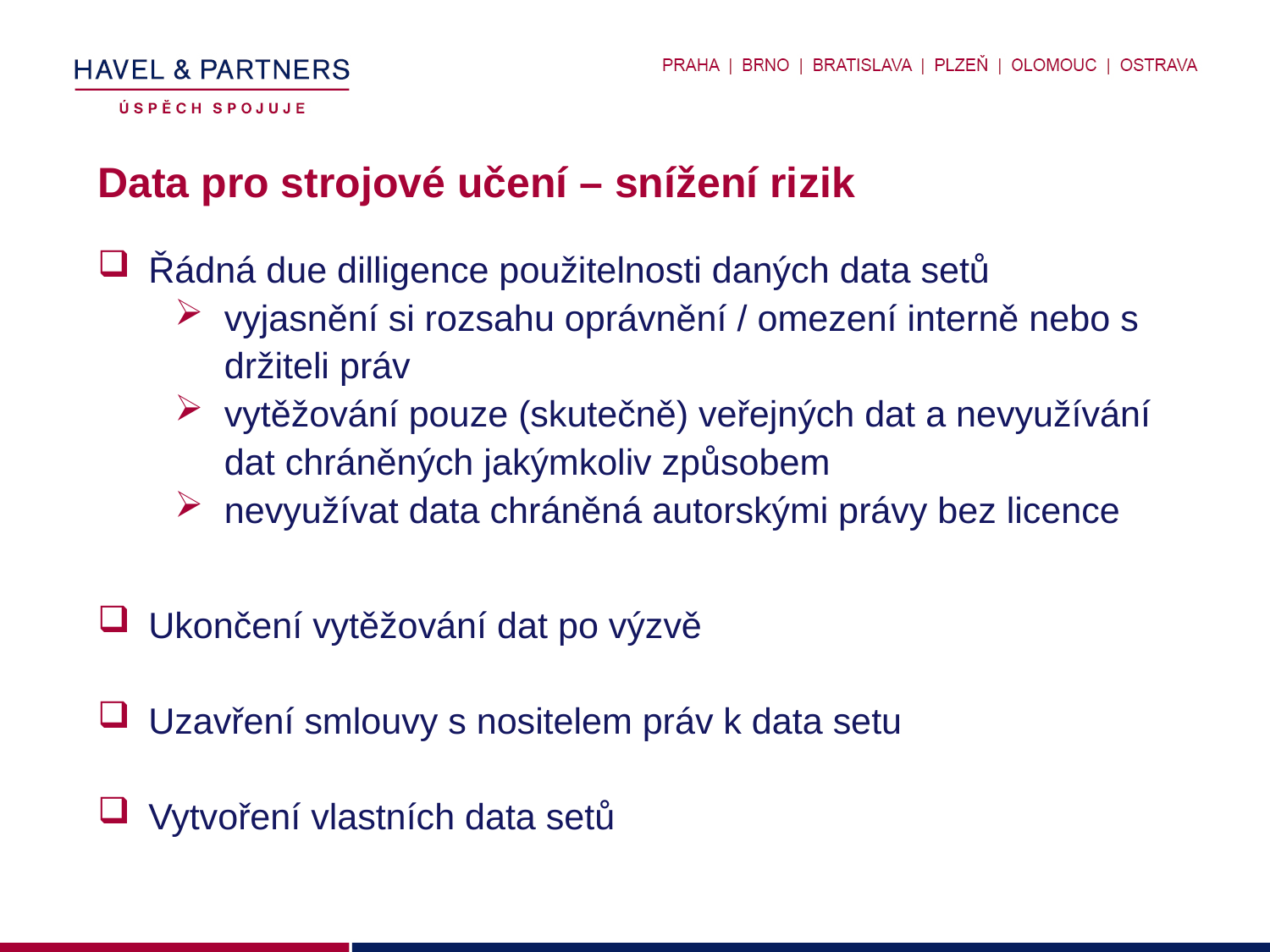

# Data pro strojové učení – snížení rizik
Řádná due dilligence použitelnosti daných data setů
vyjasnění si rozsahu oprávnění / omezení interně nebo s držiteli práv
vytěžování pouze (skutečně) veřejných dat a nevyužívání dat chráněných jakýmkoliv způsobem
nevyužívat data chráněná autorskými právy bez licence

Ukončení vytěžování dat po výzvě

Uzavření smlouvy s nositelem práv k data setu

Vytvoření vlastních data setů